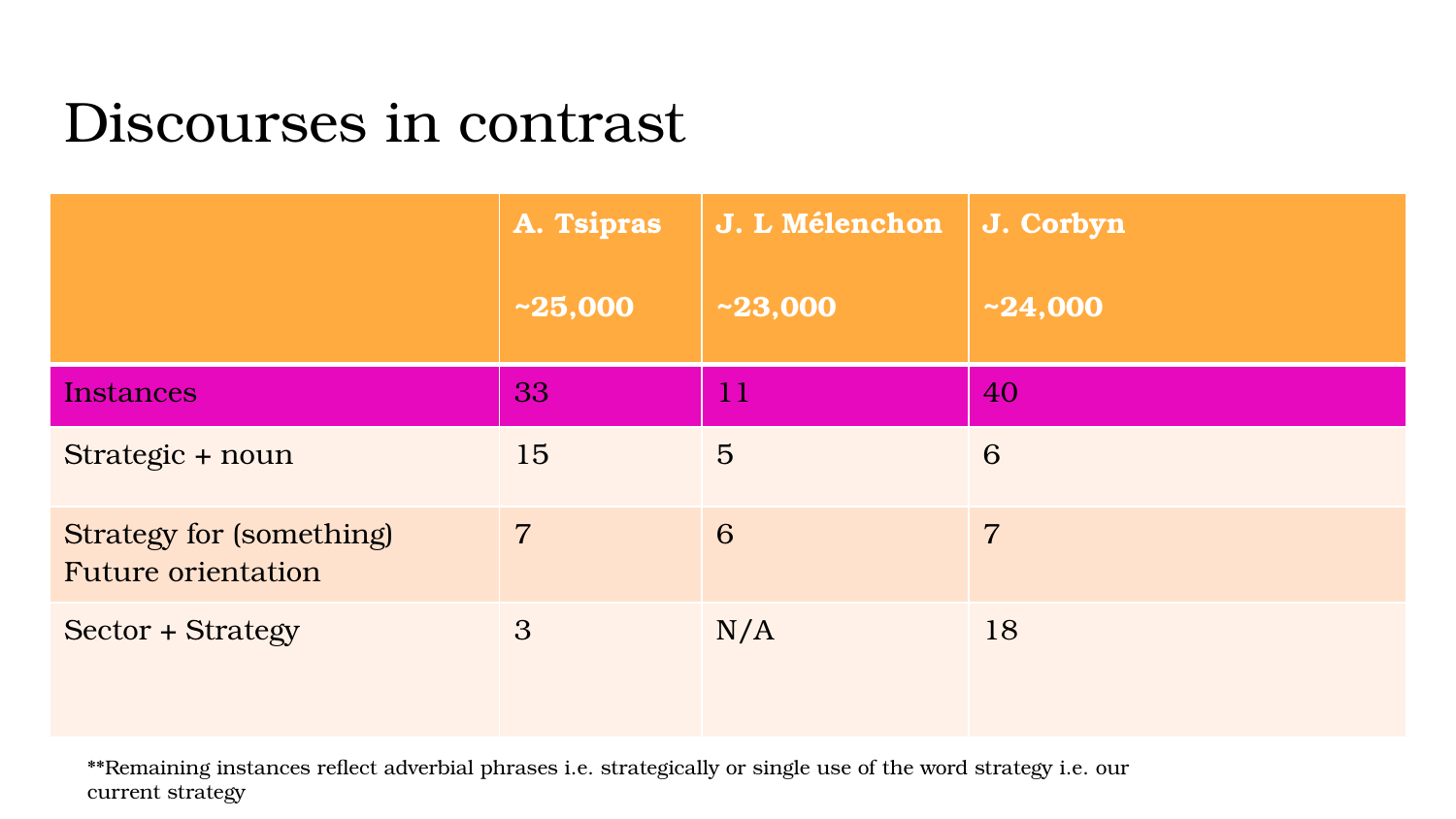

# Discourses in contrast

|  | A. Tsipras ~25,000 | J. L Mélenchon ~23,000 | J. Corbyn ~24,000 |
| --- | --- | --- | --- |
| Instances | 33 | 11 | 40 |
| Strategic + noun | 15 | 5 | 6 |
| Strategy for (something) Future orientation | 7 | 6 | 7 |
| Sector + Strategy | 3 | N/A | 18 |
**Remaining instances reflect adverbial phrases i.e. strategically or single use of the word strategy i.e. our current strategy